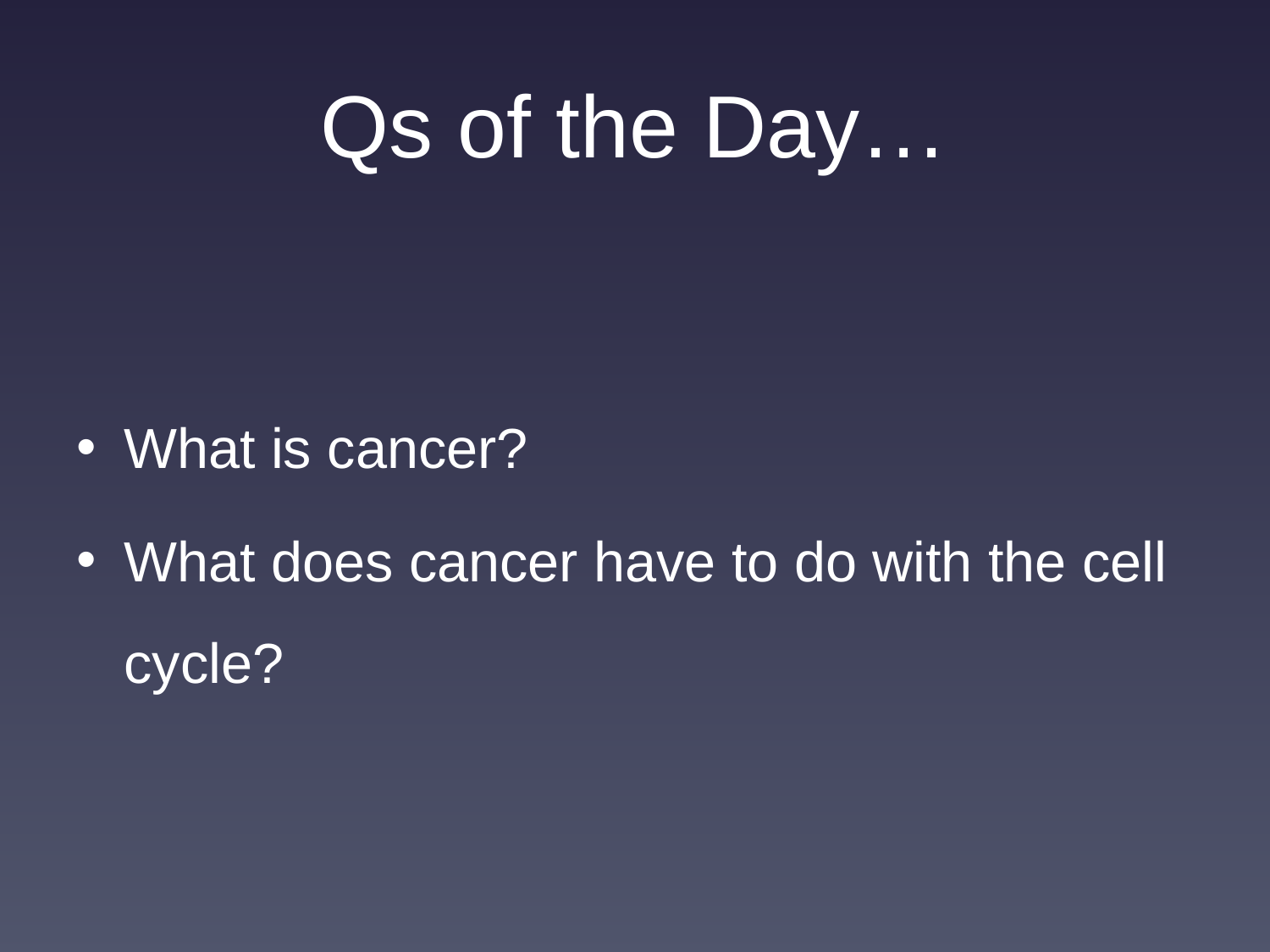

# Qs of the Day…
What is cancer?
What does cancer have to do with the cell cycle?